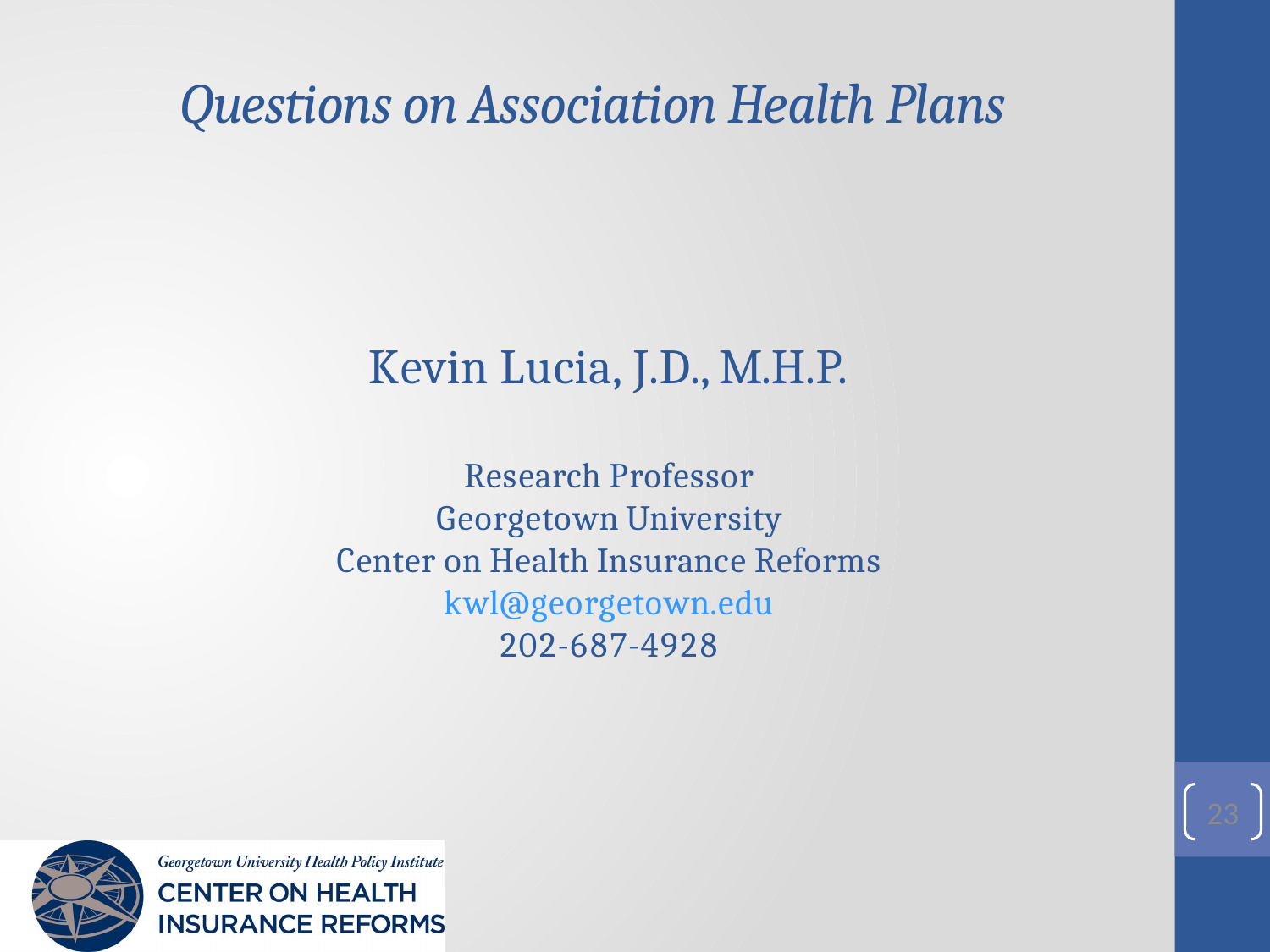

# Questions on Association Health Plans

Kevin Lucia, J.D., M.H.P.

Research Professor
Georgetown University
Center on Health Insurance Reforms
kwl@georgetown.edu
202-687-4928

23